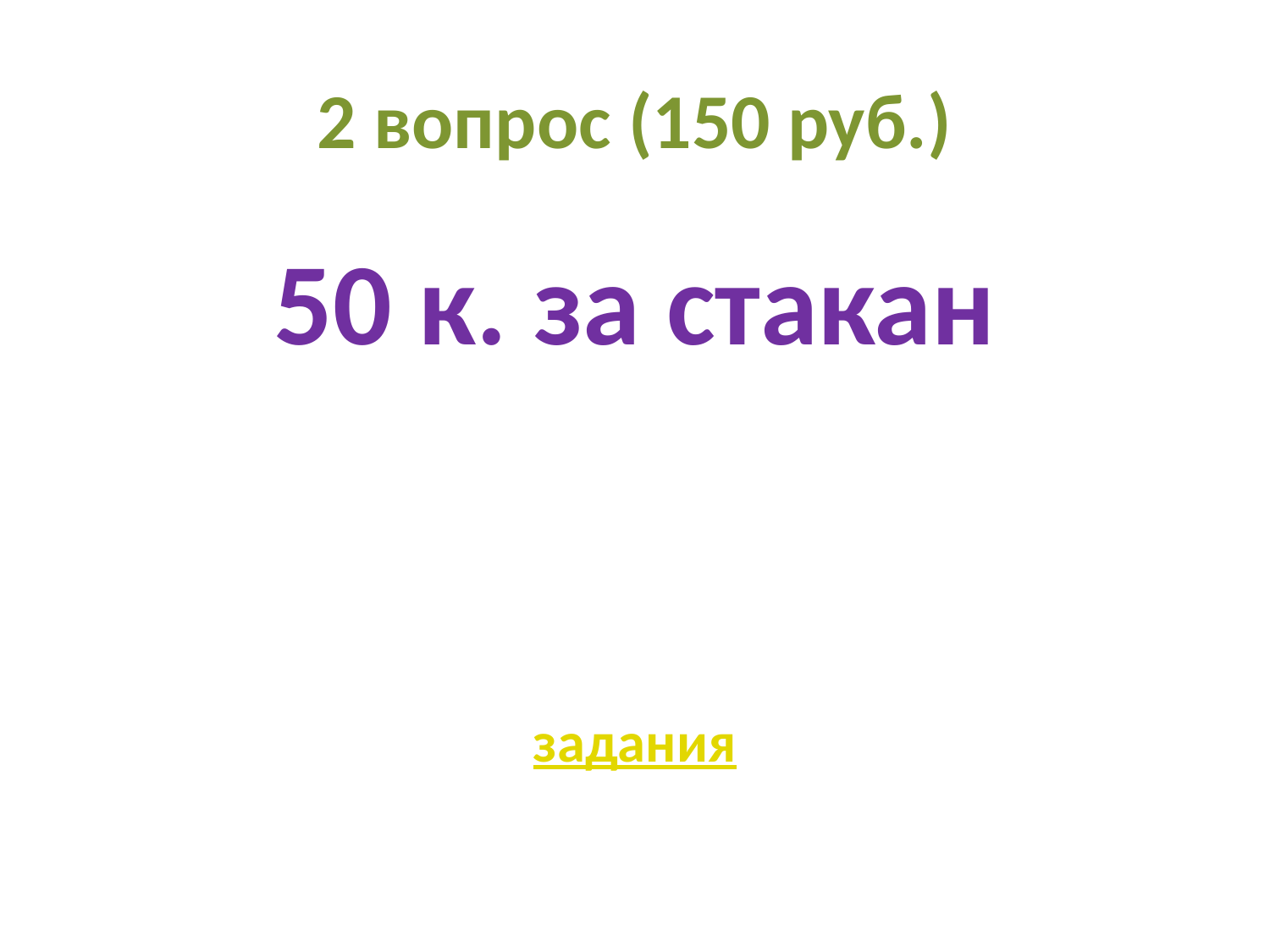

# 2 вопрос (150 руб.)
50 к. за стакан

задания